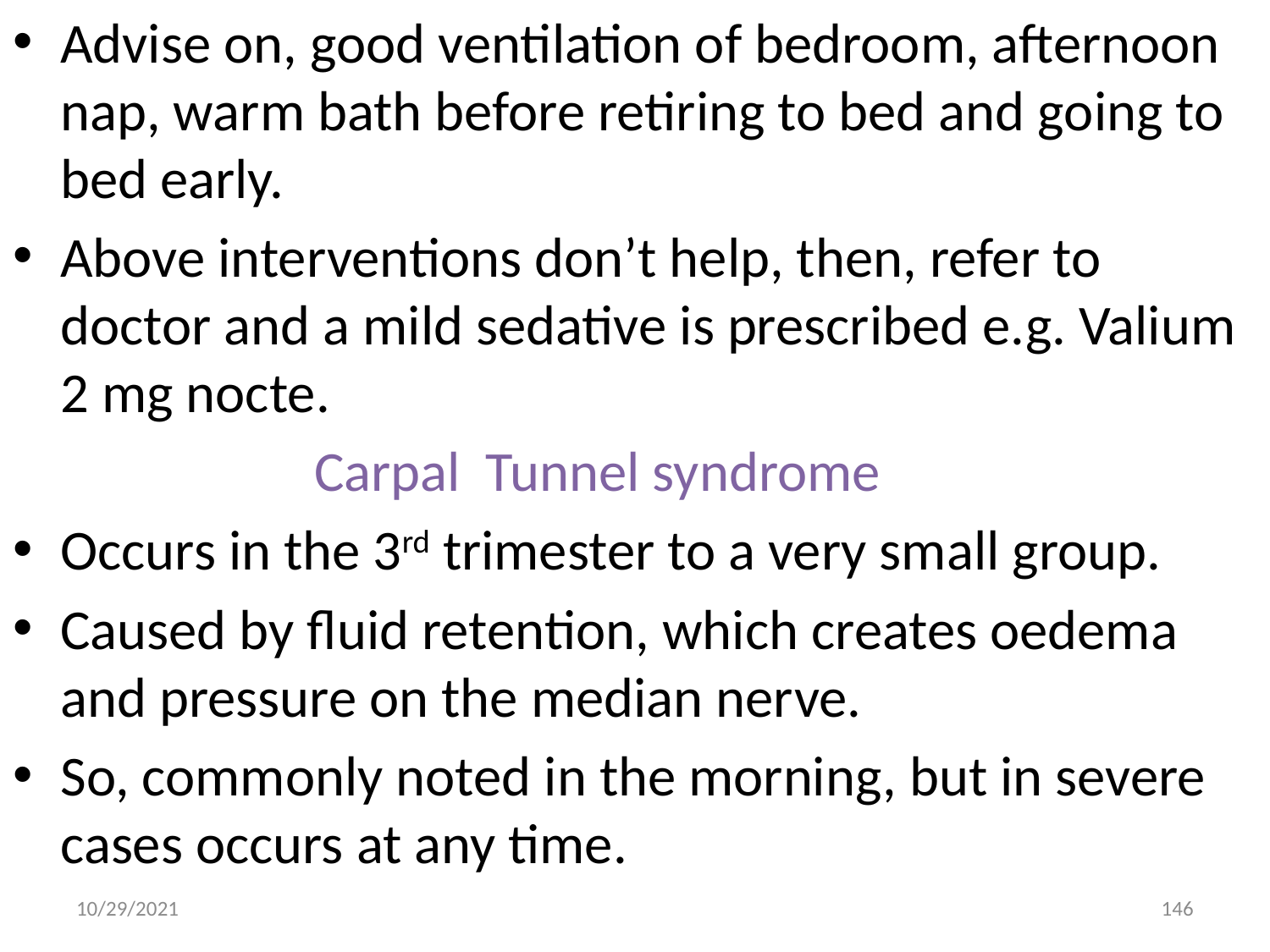

Advise on, good ventilation of bedroom, afternoon nap, warm bath before retiring to bed and going to bed early.
Above interventions don’t help, then, refer to doctor and a mild sedative is prescribed e.g. Valium 2 mg nocte.
			Carpal  Tunnel syndrome
Occurs in the 3rd trimester to a very small group.
Caused by fluid retention, which creates oedema and pressure on the median nerve.
So, commonly noted in the morning, but in severe cases occurs at any time.
10/29/2021
146